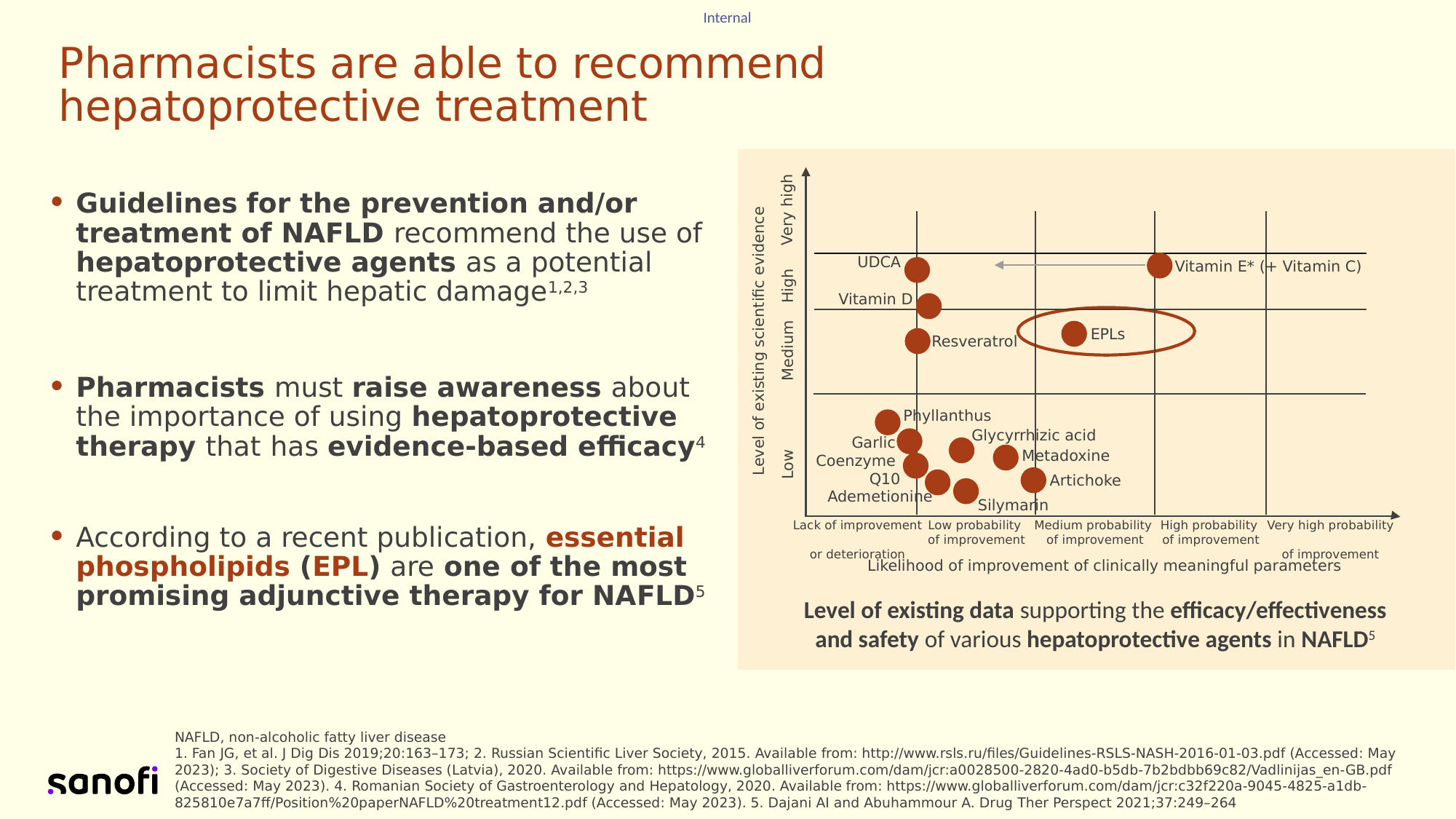

Pharmacists are able to recommend
hepatoprotective treatment

Very high
UDCA
Vitamin E* (+ Vitamin C)

High
Vitamin D

EPLs

Level of existing scientific evidence
Resveratrol

Medium
Phyllanthus

Glycyrrhizic acid
Garlic

Metadoxine

Coenzyme
Q10
Low

Artichoke

Ademetionine
Silymarin
Lack of improvement
or deterioration
Low probability
of improvement
Medium probability
of improvement
High probability
of improvement
Very high probability
of improvement
Likelihood of improvement of clinically meaningful parameters
Guidelines for the prevention and/or treatment of NAFLD recommend the use of hepatoprotective agents as a potential treatment to limit hepatic damage1,2,3

Pharmacists must raise awareness about the importance of using hepatoprotective therapy that has evidence-based efficacy4
According to a recent publication, essential phospholipids (EPL) are one of the most promising adjunctive therapy for NAFLD5
Level of existing data supporting the efficacy/effectiveness and safety of various hepatoprotective agents in NAFLD5
NAFLD, non-alcoholic fatty liver disease
1. Fan JG, et al. J Dig Dis 2019;20:163–173; 2. Russian Scientific Liver Society, 2015. Available from: http://www.rsls.ru/files/Guidelines-RSLS-NASH-2016-01-03.pdf (Accessed: May 2023); 3. Society of Digestive Diseases (Latvia), 2020. Available from: https://www.globalliverforum.com/dam/jcr:a0028500-2820-4ad0-b5db-7b2bdbb69c82/Vadlinijas_en-GB.pdf (Accessed: May 2023). 4. Romanian Society of Gastroenterology and Hepatology, 2020. Available from: https://www.globalliverforum.com/dam/jcr:c32f220a-9045-4825-a1db-825810e7a7ff/Position%20paperNAFLD%20treatment12.pdf (Accessed: May 2023). 5. Dajani AI and Abuhammour A. Drug Ther Perspect 2021;37:249–264